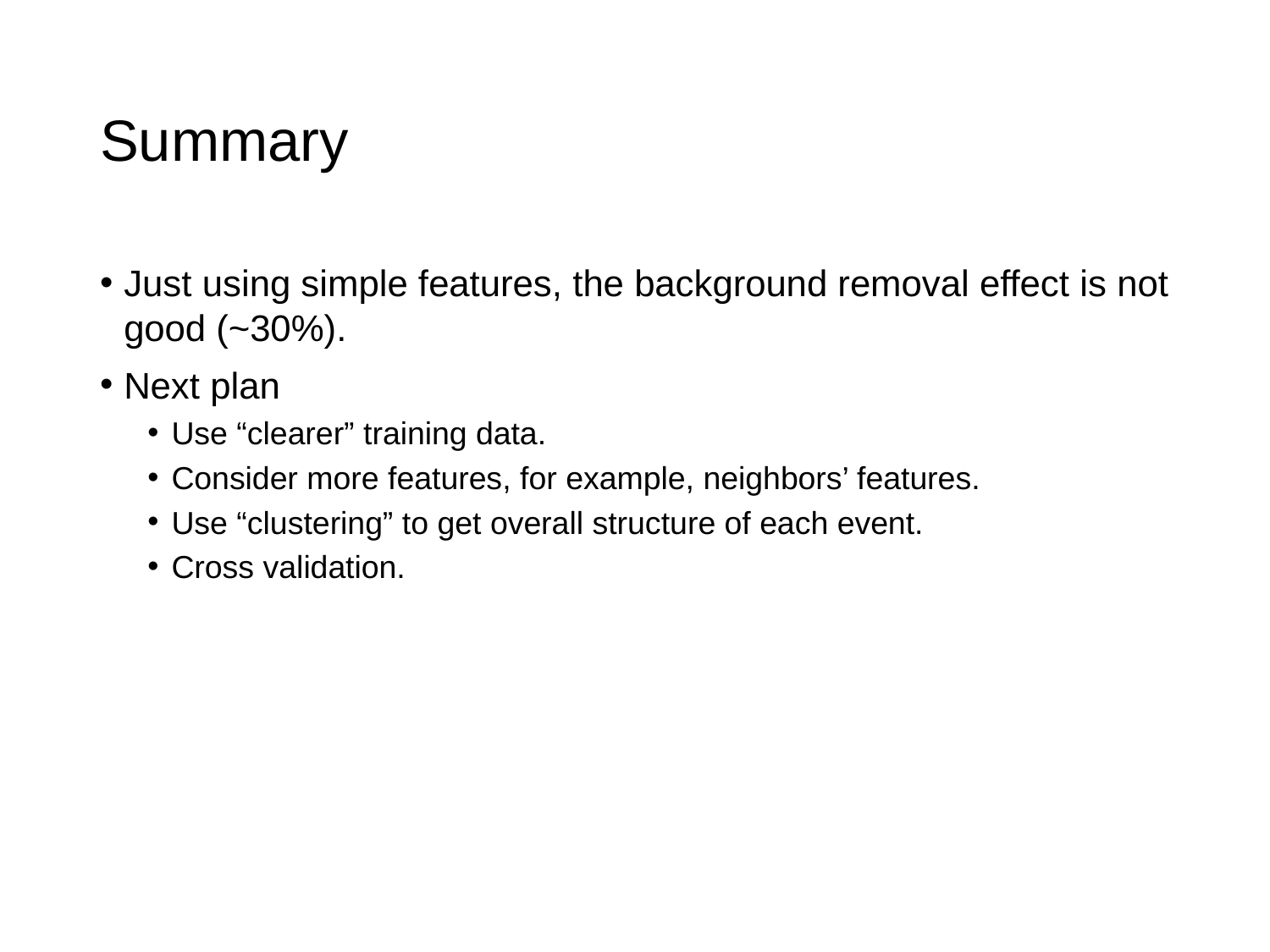

# Summary
Just using simple features, the background removal effect is not good (~30%).
Next plan
Use “clearer” training data.
Consider more features, for example, neighbors’ features.
Use “clustering” to get overall structure of each event.
Cross validation.